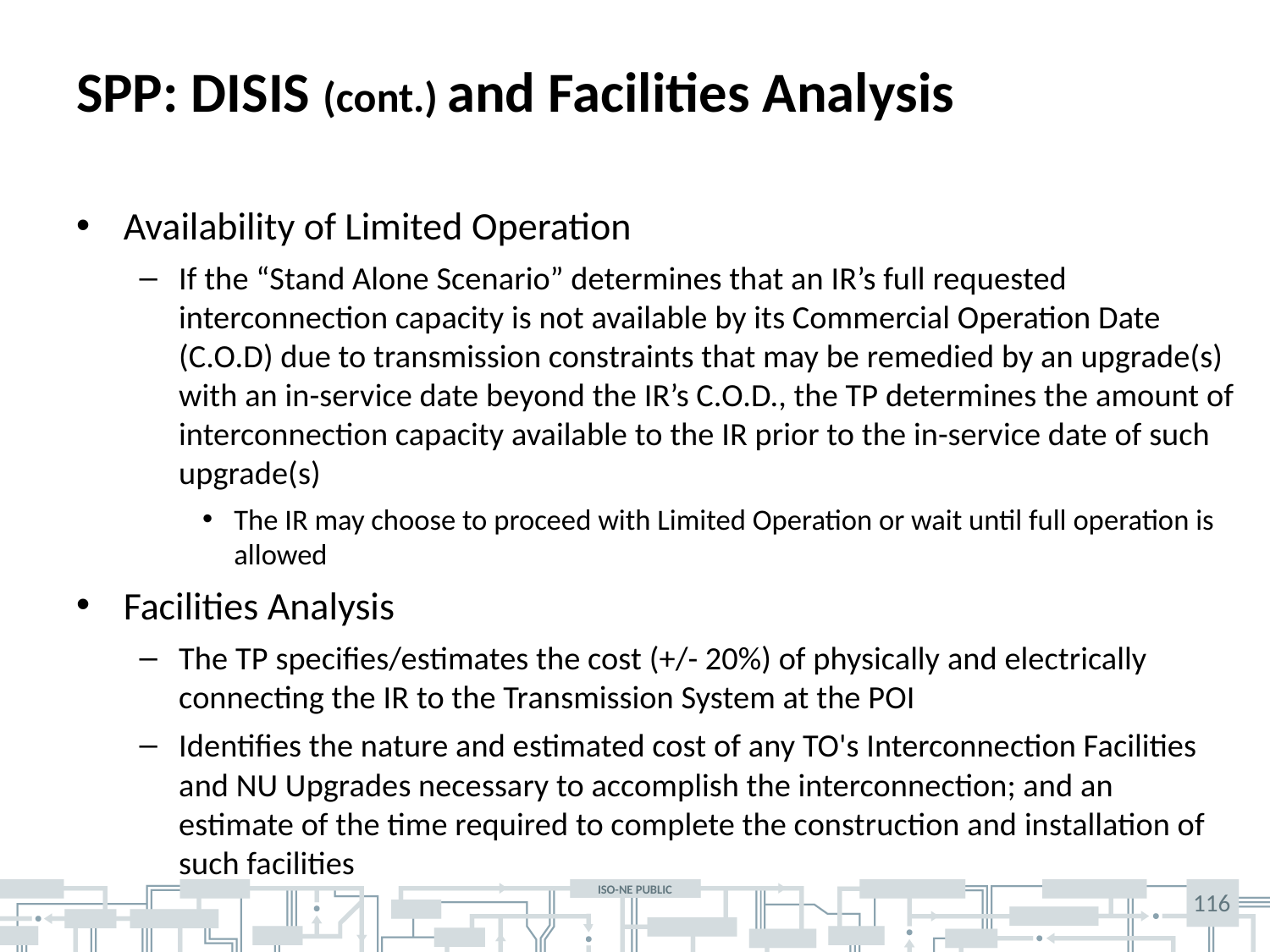

# SPP: DISIS (cont.) and Facilities Analysis
Availability of Limited Operation
If the “Stand Alone Scenario” determines that an IR’s full requested interconnection capacity is not available by its Commercial Operation Date (C.O.D) due to transmission constraints that may be remedied by an upgrade(s) with an in-service date beyond the IR’s C.O.D., the TP determines the amount of interconnection capacity available to the IR prior to the in-service date of such upgrade(s)
The IR may choose to proceed with Limited Operation or wait until full operation is allowed
Facilities Analysis
The TP specifies/estimates the cost (+/- 20%) of physically and electrically connecting the IR to the Transmission System at the POI
Identifies the nature and estimated cost of any TO's Interconnection Facilities and NU Upgrades necessary to accomplish the interconnection; and an estimate of the time required to complete the construction and installation of such facilities

116